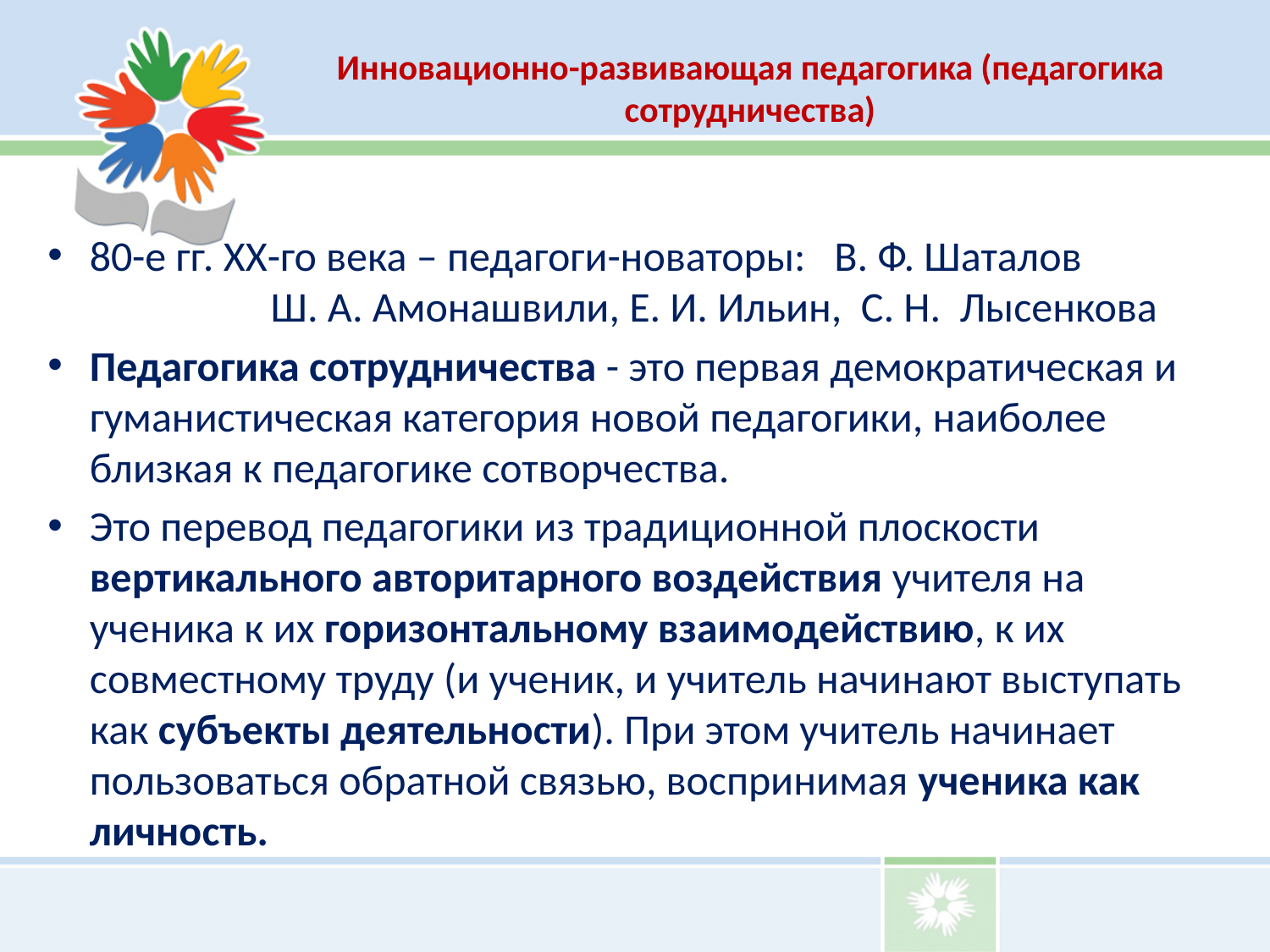

# Инновационно-развивающая педагогика (педагогика сотрудничества)
80-е гг. XX-го века – педагоги-новаторы:   В. Ф. Шаталов                                  Ш. А. Амонашвили, Е. И. Ильин,  С. Н.  Лысенкова
Педагогика сотрудничества - это первая демократическая и гуманистическая категория новой педагогики, наиболее близкая к педагогике сотворчества.
Это перевод педагогики из традиционной плоскости вертикального авторитарного воздействия учителя на ученика к их горизонтальному взаимодействию, к их совместному труду (и ученик, и учитель начинают выступать как субъекты деятельности). При этом учитель начинает пользоваться обратной связью, воспринимая ученика как личность.